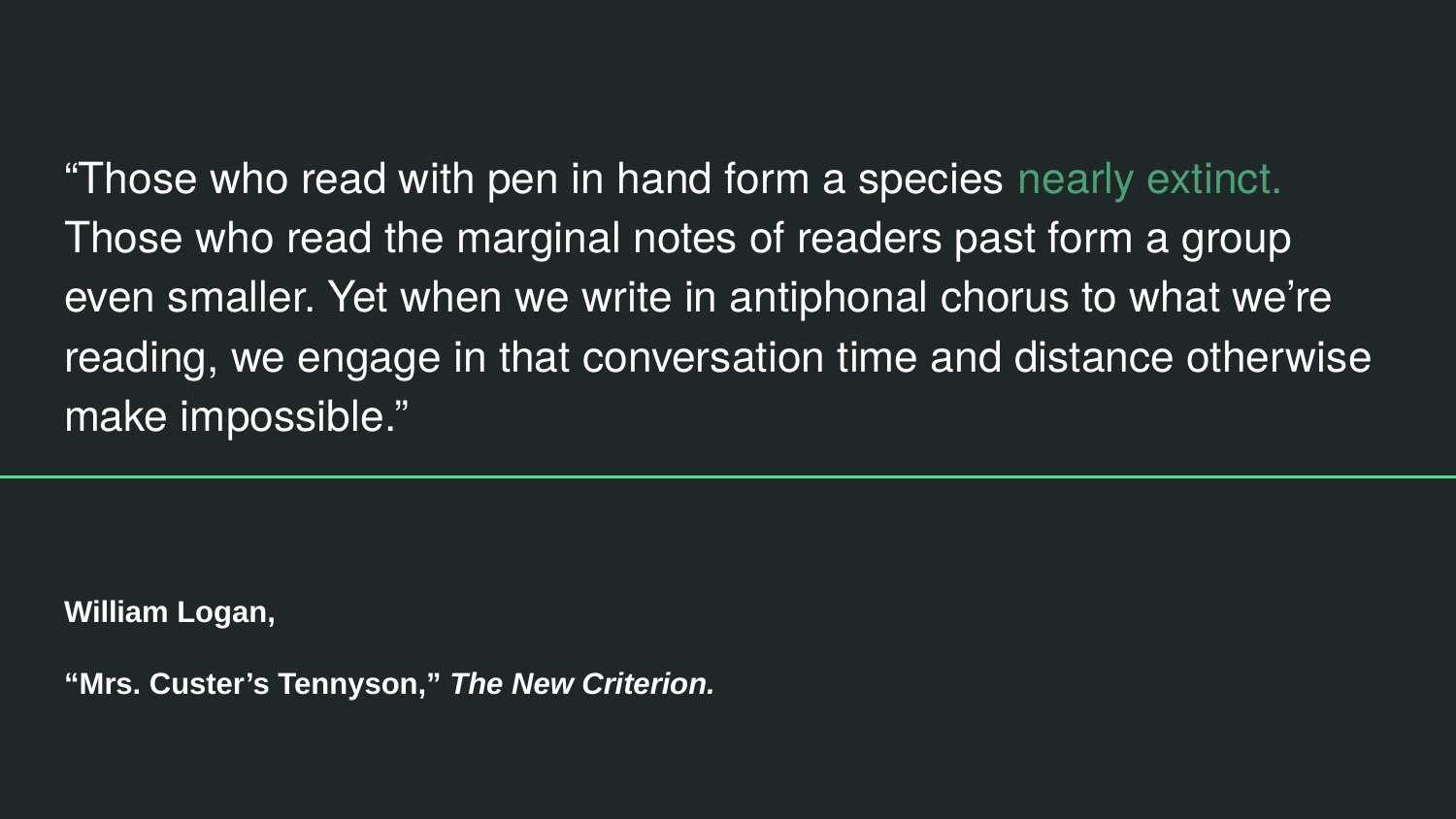

# “Those who read with pen in hand form a species nearly extinct. Those who read the marginal notes of readers past form a group even smaller. Yet when we write in antiphonal chorus to what we’re reading, we engage in that conversation time and distance otherwise make impossible.”
William Logan,
“Mrs. Custer’s Tennyson,” The New Criterion.